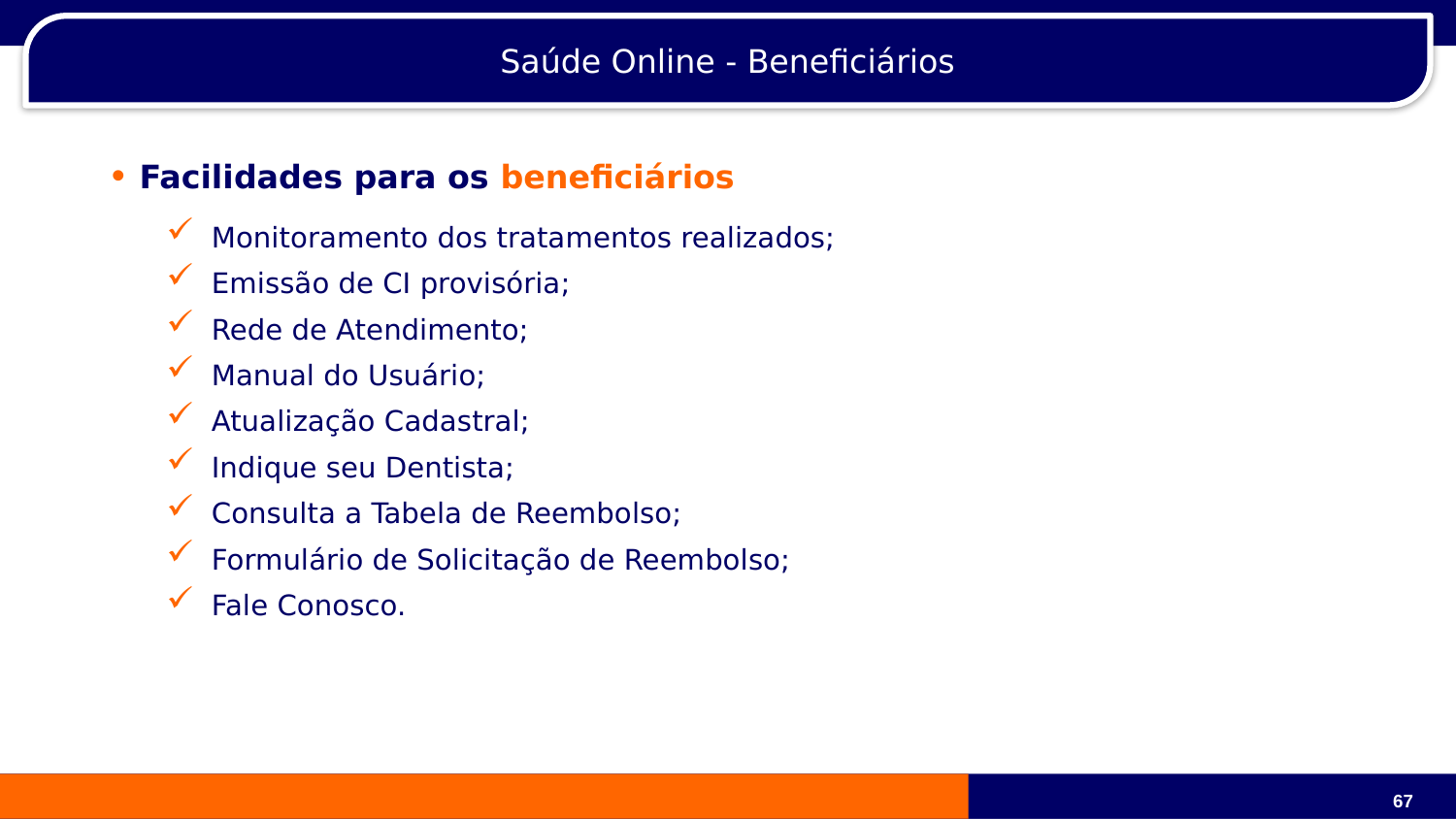

Saúde Online - Beneficiários
Facilidades para os beneficiários
Monitoramento dos tratamentos realizados;
Emissão de CI provisória;
Rede de Atendimento;
Manual do Usuário;
Atualização Cadastral;
Indique seu Dentista;
Consulta a Tabela de Reembolso;
Formulário de Solicitação de Reembolso;
Fale Conosco.